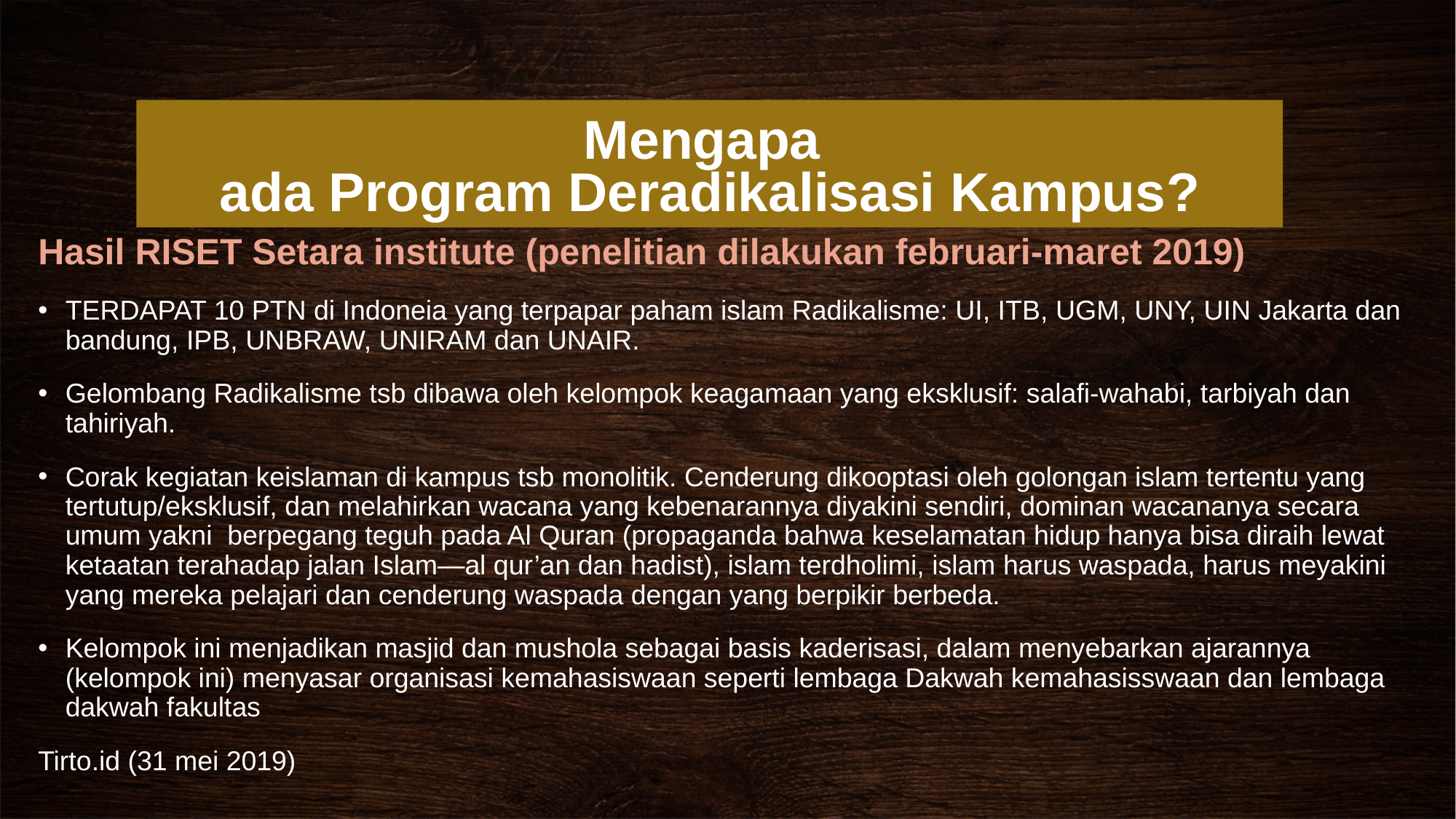

# Mengapa ada Program Deradikalisasi Kampus?
Hasil RISET Setara institute (penelitian dilakukan februari-maret 2019)
TERDAPAT 10 PTN di Indoneia yang terpapar paham islam Radikalisme: UI, ITB, UGM, UNY, UIN Jakarta dan bandung, IPB, UNBRAW, UNIRAM dan UNAIR.
Gelombang Radikalisme tsb dibawa oleh kelompok keagamaan yang eksklusif: salafi-wahabi, tarbiyah dan tahiriyah.
Corak kegiatan keislaman di kampus tsb monolitik. Cenderung dikooptasi oleh golongan islam tertentu yang tertutup/eksklusif, dan melahirkan wacana yang kebenarannya diyakini sendiri, dominan wacananya secara umum yakni  berpegang teguh pada Al Quran (propaganda bahwa keselamatan hidup hanya bisa diraih lewat ketaatan terahadap jalan Islam—al qur’an dan hadist), islam terdholimi, islam harus waspada, harus meyakini yang mereka pelajari dan cenderung waspada dengan yang berpikir berbeda.
Kelompok ini menjadikan masjid dan mushola sebagai basis kaderisasi, dalam menyebarkan ajarannya (kelompok ini) menyasar organisasi kemahasiswaan seperti lembaga Dakwah kemahasisswaan dan lembaga dakwah fakultas
Tirto.id (31 mei 2019)